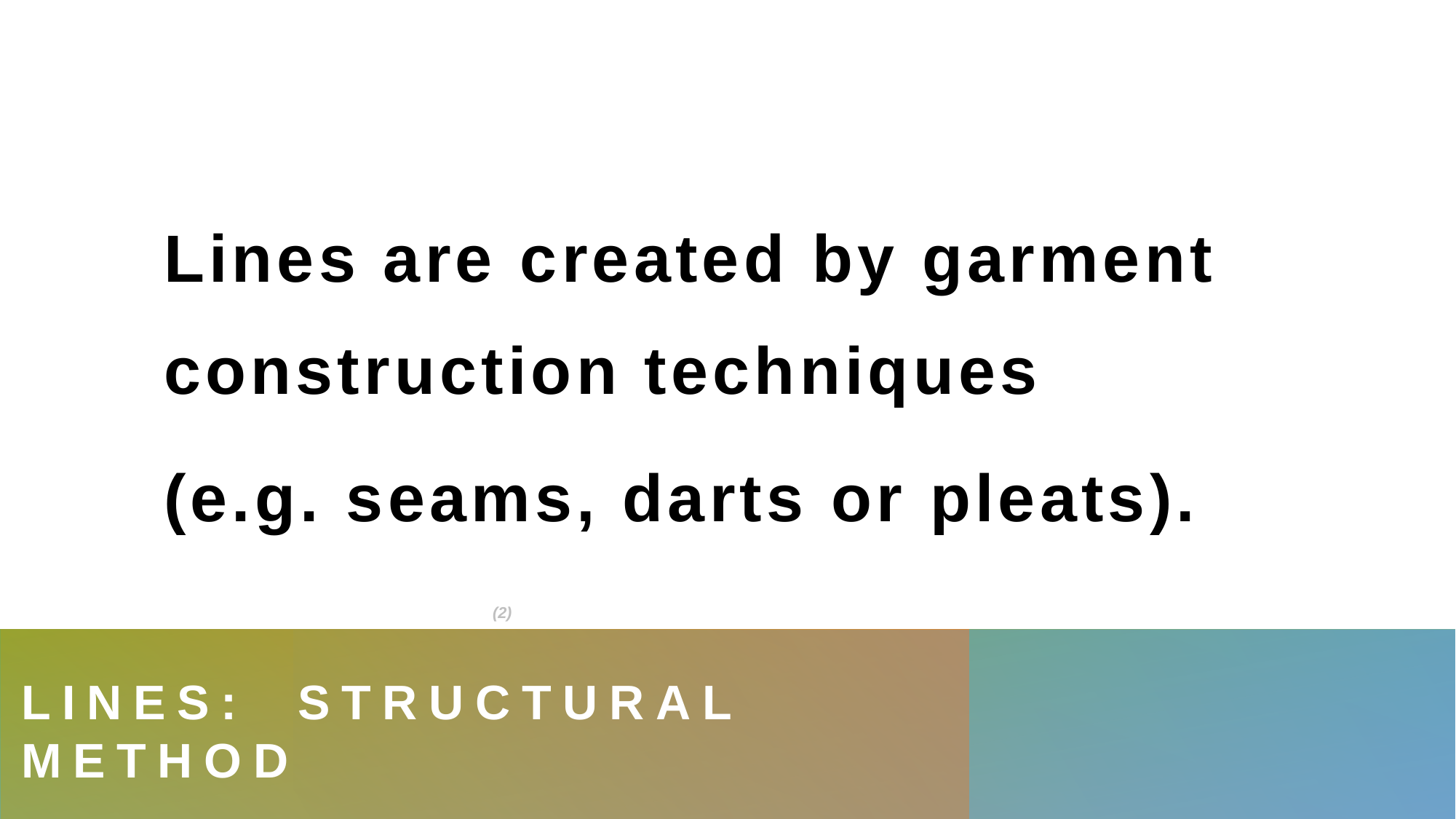

Lines are created by garment construction techniques
(e.g. seams, darts or pleats).

(1)
(2)
(3)

# Lines:  Structural method